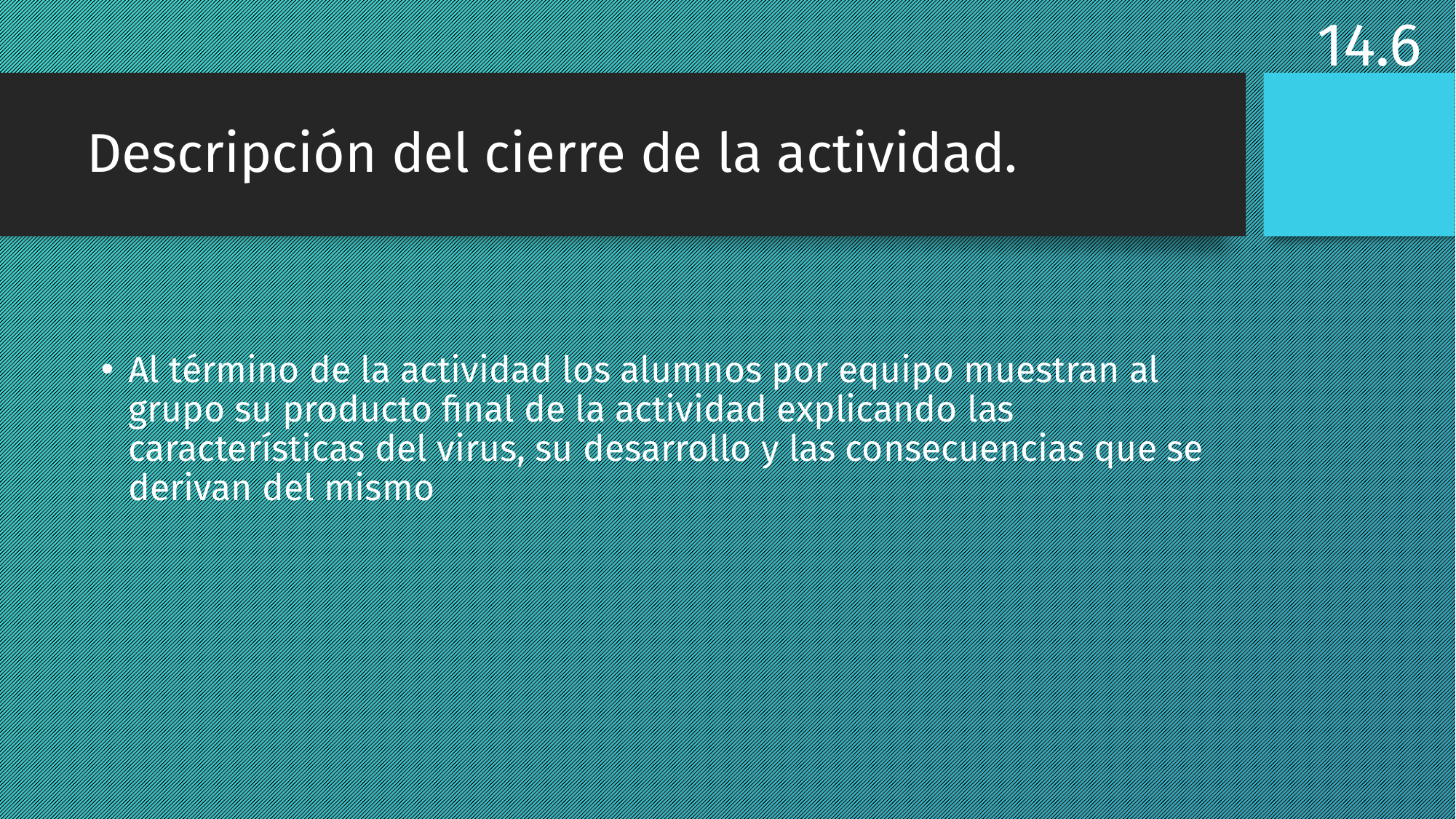

14.6
# Descripción del cierre de la actividad.
Al término de la actividad los alumnos por equipo muestran al grupo su producto final de la actividad explicando las características del virus, su desarrollo y las consecuencias que se derivan del mismo